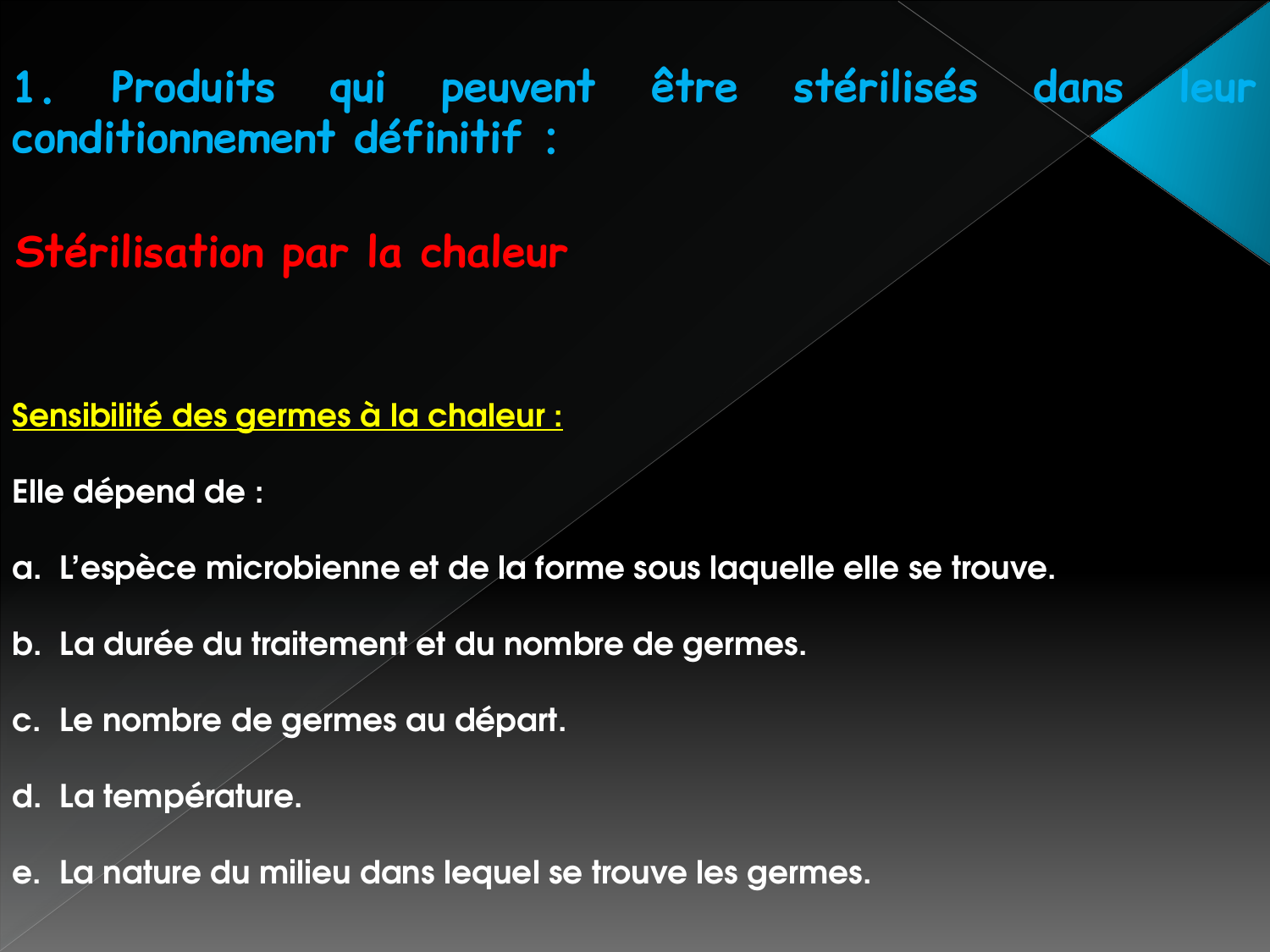

1. Produits qui peuvent être stérilisés dans leur conditionnement définitif :
Stérilisation par la chaleur
Sensibilité des germes à la chaleur :
Elle dépend de :
a.  L’espèce microbienne et de la forme sous laquelle elle se trouve.
b.  La durée du traitement et du nombre de germes.
c.  Le nombre de germes au départ.
d.  La température.
e.  La nature du milieu dans lequel se trouve les germes.